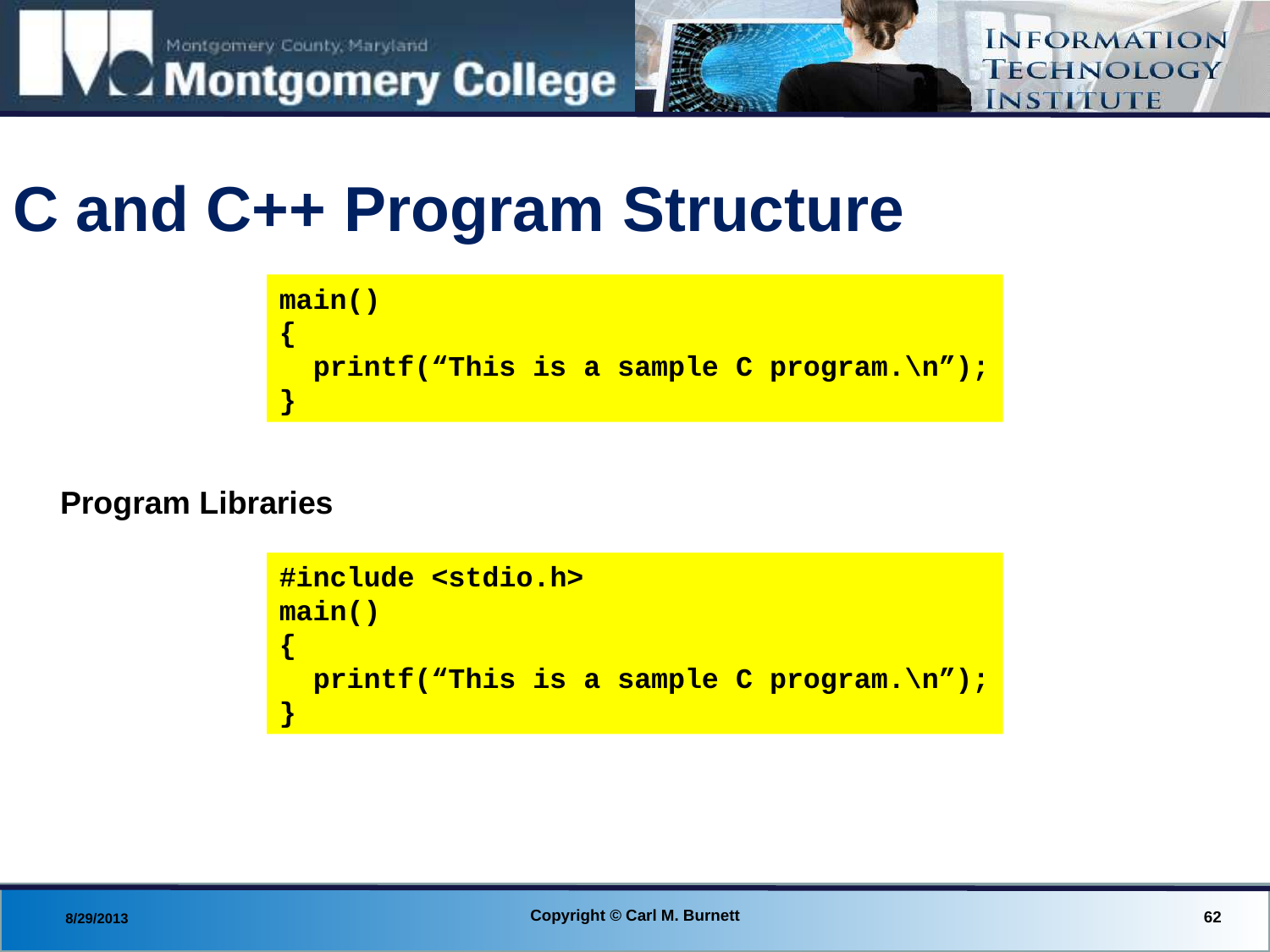

# C and C++ Program Structure
main()
{
  printf(“This is a sample C program.\n”);
}
Program Libraries
#include <stdio.h>
main()
{
  printf(“This is a sample C program.\n”);
}
Copyright © Carl M. Burnett
62
8/29/2013